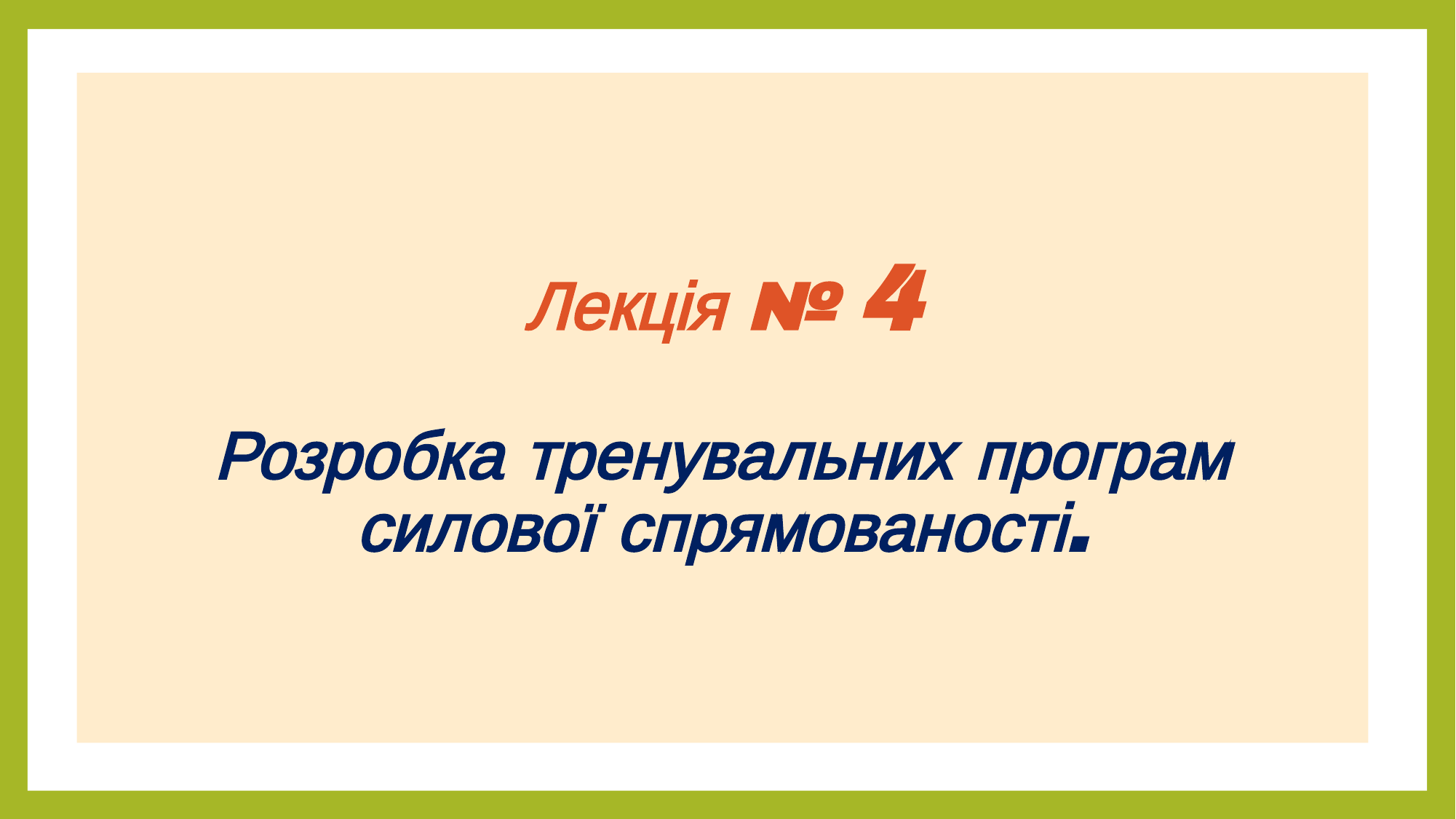

# Лекція № 4 Розробка тренувальних програм силової спрямованості.